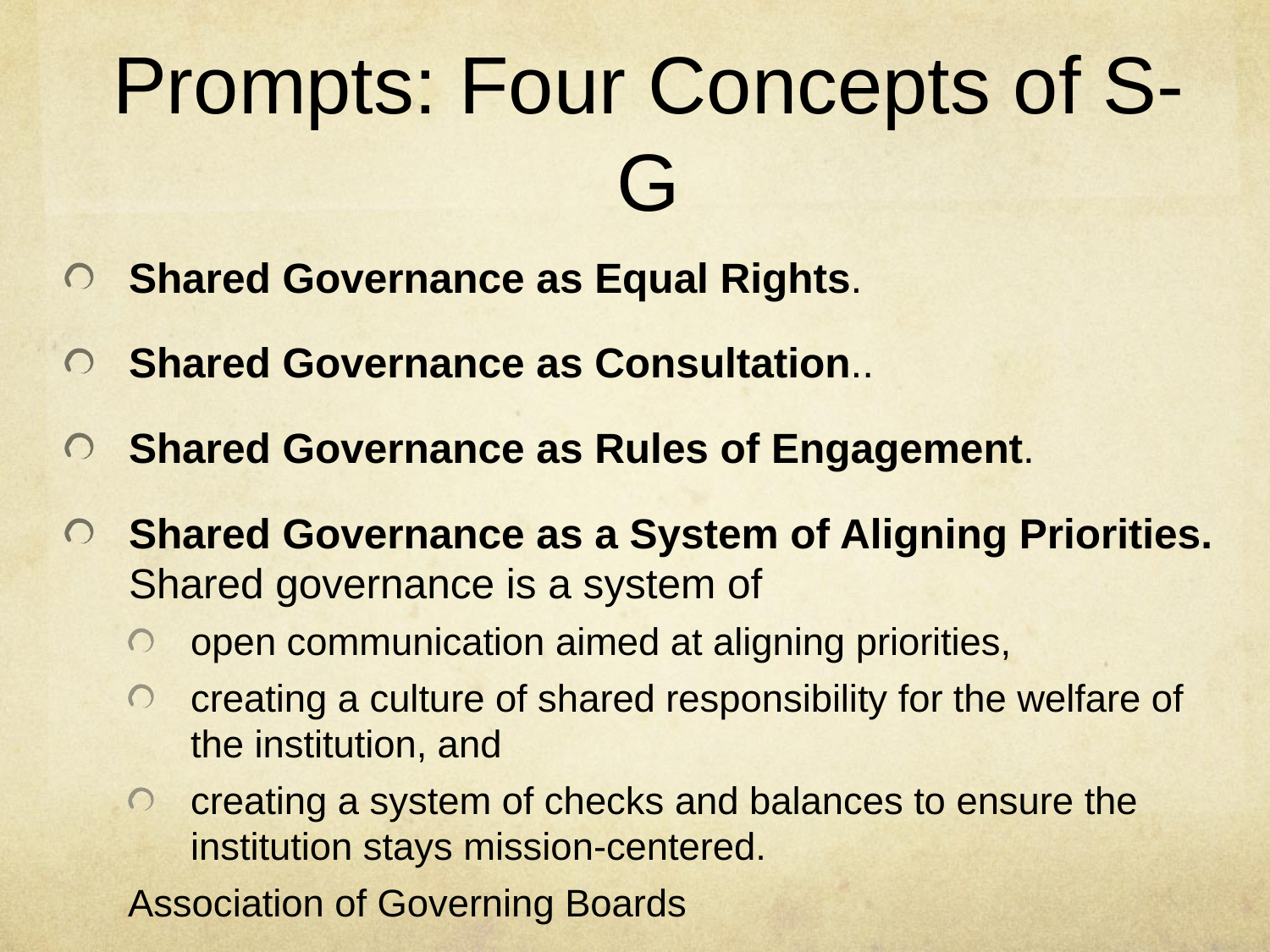

# Prompts: Four Concepts of S-G

Shared Governance as Equal Rights.
Shared Governance as Consultation..
Shared Governance as Rules of Engagement.
Shared Governance as a System of Aligning Priorities. Shared governance is a system of
open communication aimed at aligning priorities,
creating a culture of shared responsibility for the welfare of the institution, and
creating a system of checks and balances to ensure the institution stays mission-centered.
				Association of Governing Boards